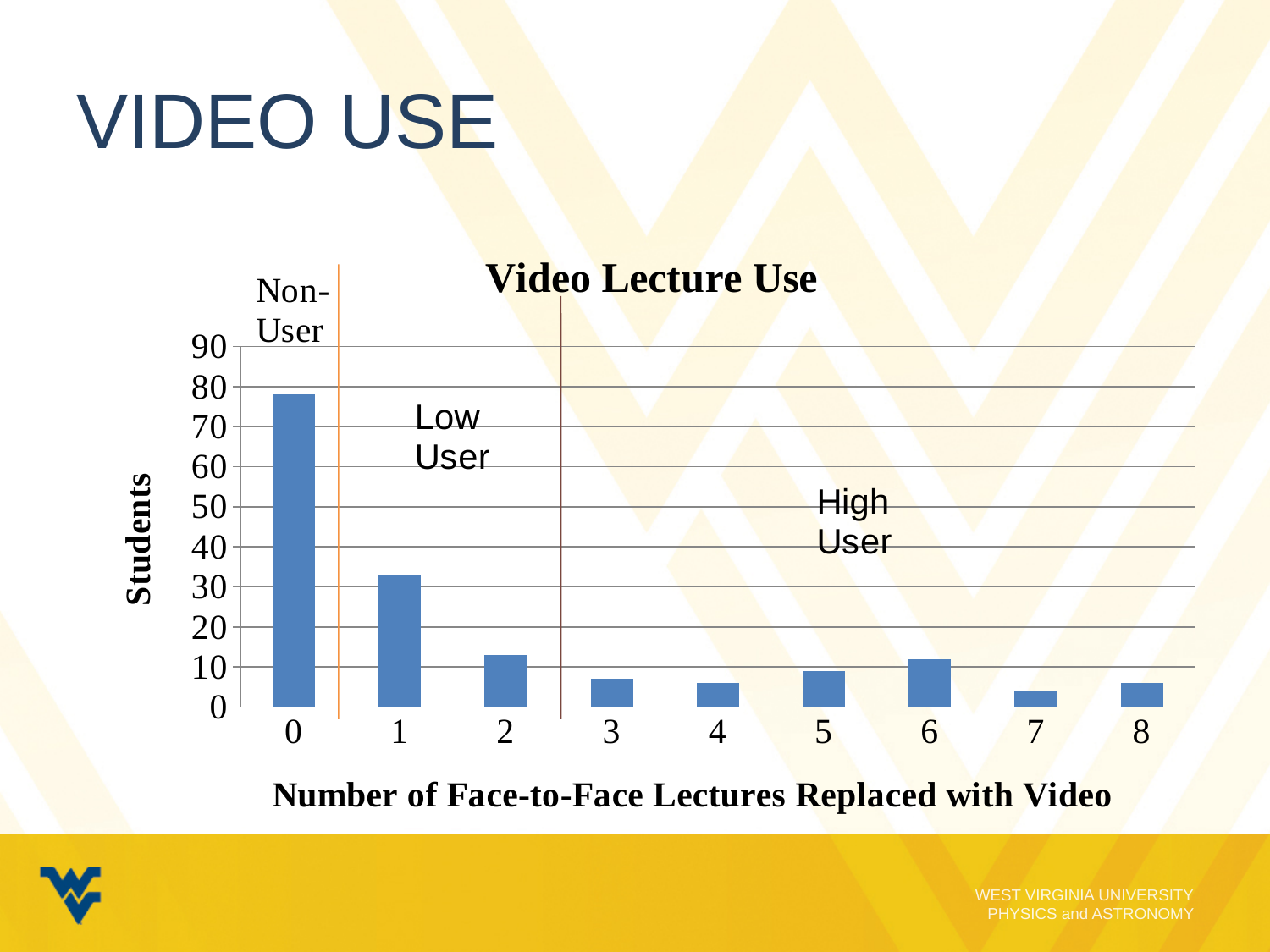

# Video Use

### Chart: Video Lecture Use

| Category |  |
|---|---|
| 0 | 78.0 |
| 1 | 33.0 |
| 2 | 13.0 |
| 3 | 7.0 |
| 4 | 6.0 |
| 5 | 9.0 |
| 6 | 12.0 |
| 7 | 4.0 |
| 8 | 6.0 |